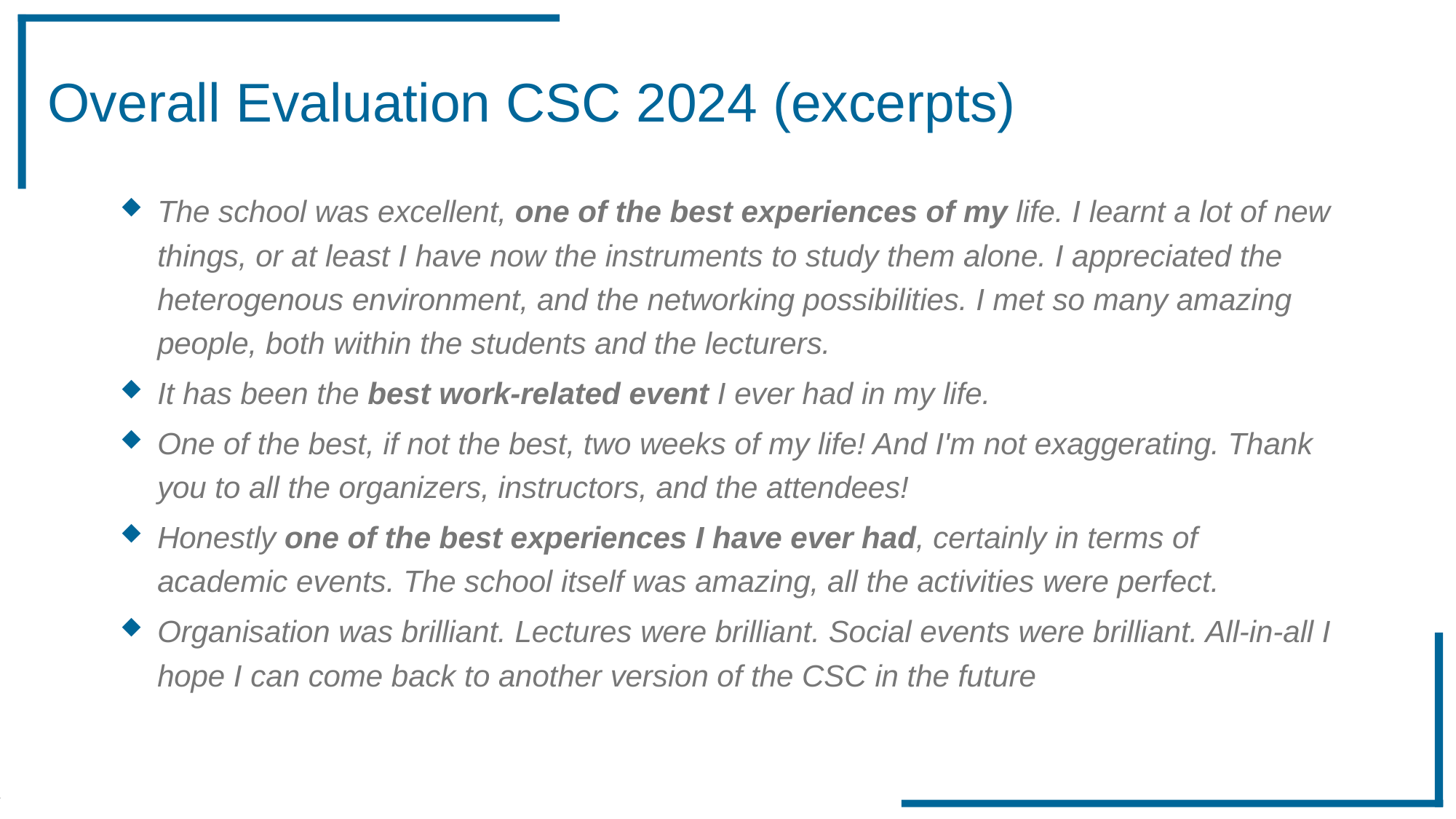

# Overall Evaluation CSC 2024 (excerpts)
The school was excellent, one of the best experiences of my life. I learnt a lot of new things, or at least I have now the instruments to study them alone. I appreciated the heterogenous environment, and the networking possibilities. I met so many amazing people, both within the students and the lecturers.
It has been the best work-related event I ever had in my life.
One of the best, if not the best, two weeks of my life! And I'm not exaggerating. Thank you to all the organizers, instructors, and the attendees!
Honestly one of the best experiences I have ever had, certainly in terms of academic events. The school itself was amazing, all the activities were perfect.
Organisation was brilliant. Lectures were brilliant. Social events were brilliant. All-in-all I hope I can come back to another version of the CSC in the future